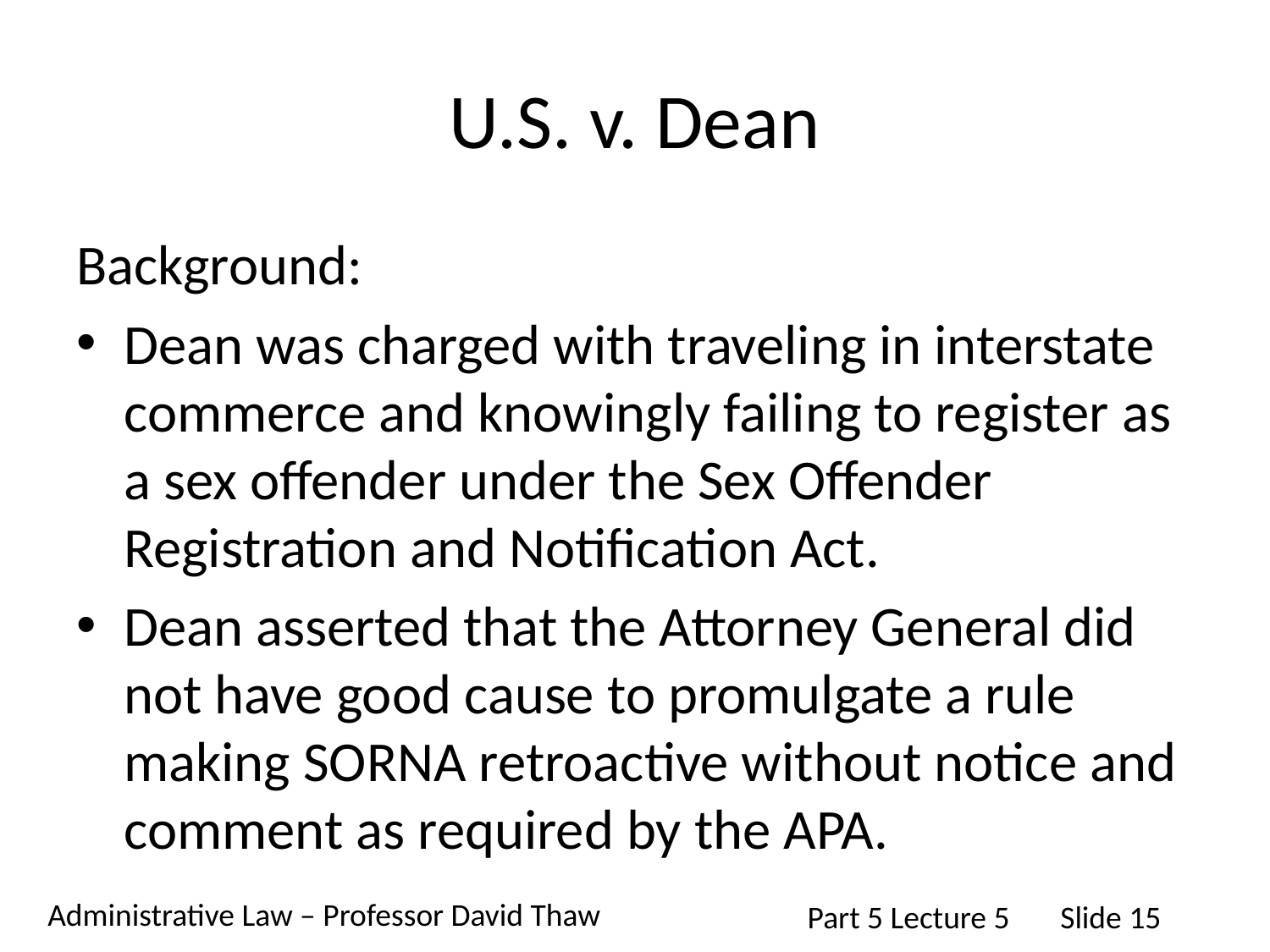

# U.S. v. Dean
Background:
Dean was charged with traveling in interstate commerce and knowingly failing to register as a sex offender under the Sex Offender Registration and Notification Act.
Dean asserted that the Attorney General did not have good cause to promulgate a rule making SORNA retroactive without notice and comment as required by the APA.